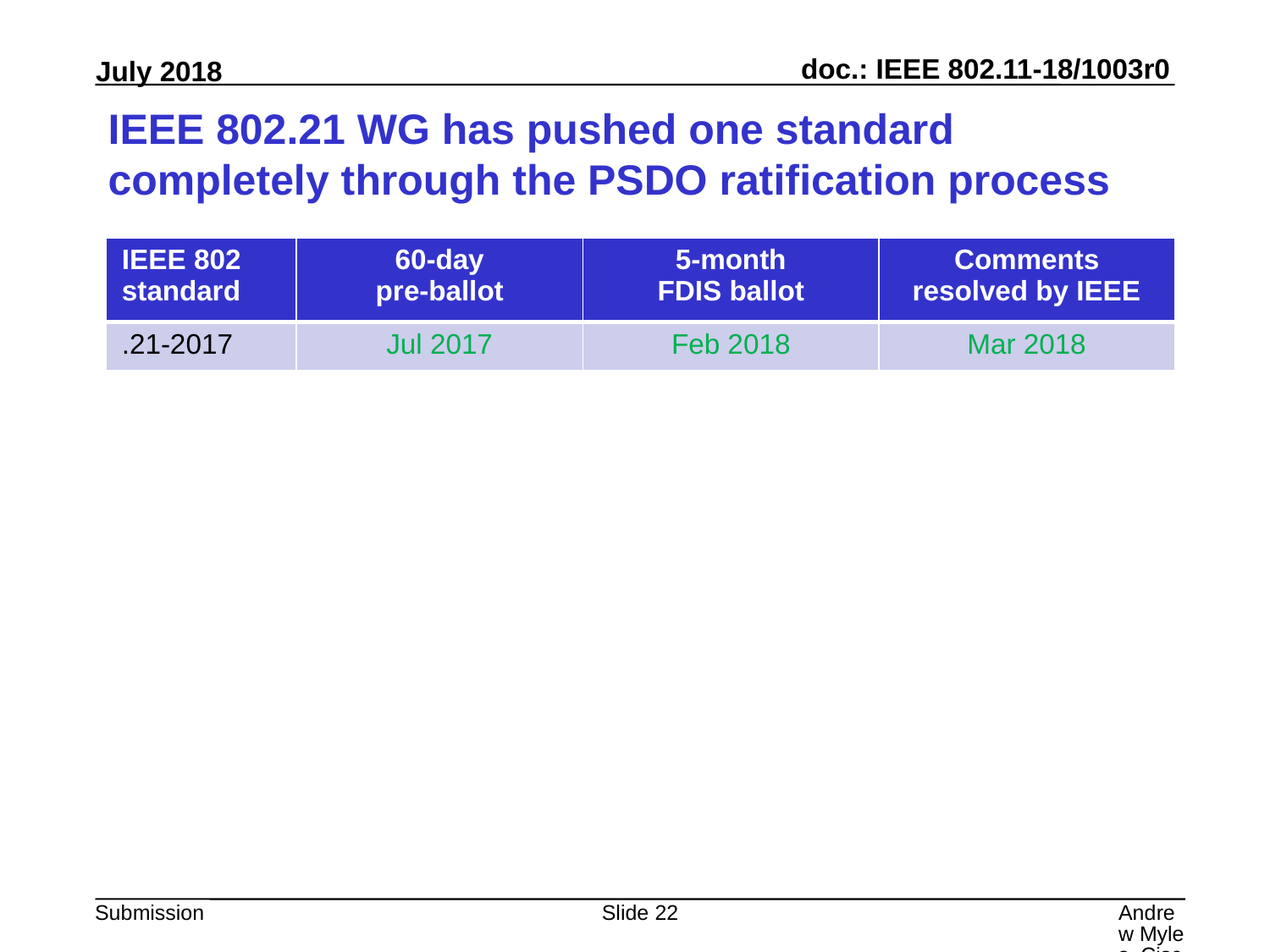

# IEEE 802.21 WG has pushed one standard completely through the PSDO ratification process
| IEEE 802 standard | 60-day pre-ballot | 5-month FDIS ballot | Comments resolved by IEEE |
| --- | --- | --- | --- |
| .21-2017 | Jul 2017 | Feb 2018 | Mar 2018 |
Slide 22
Andrew Myles, Cisco